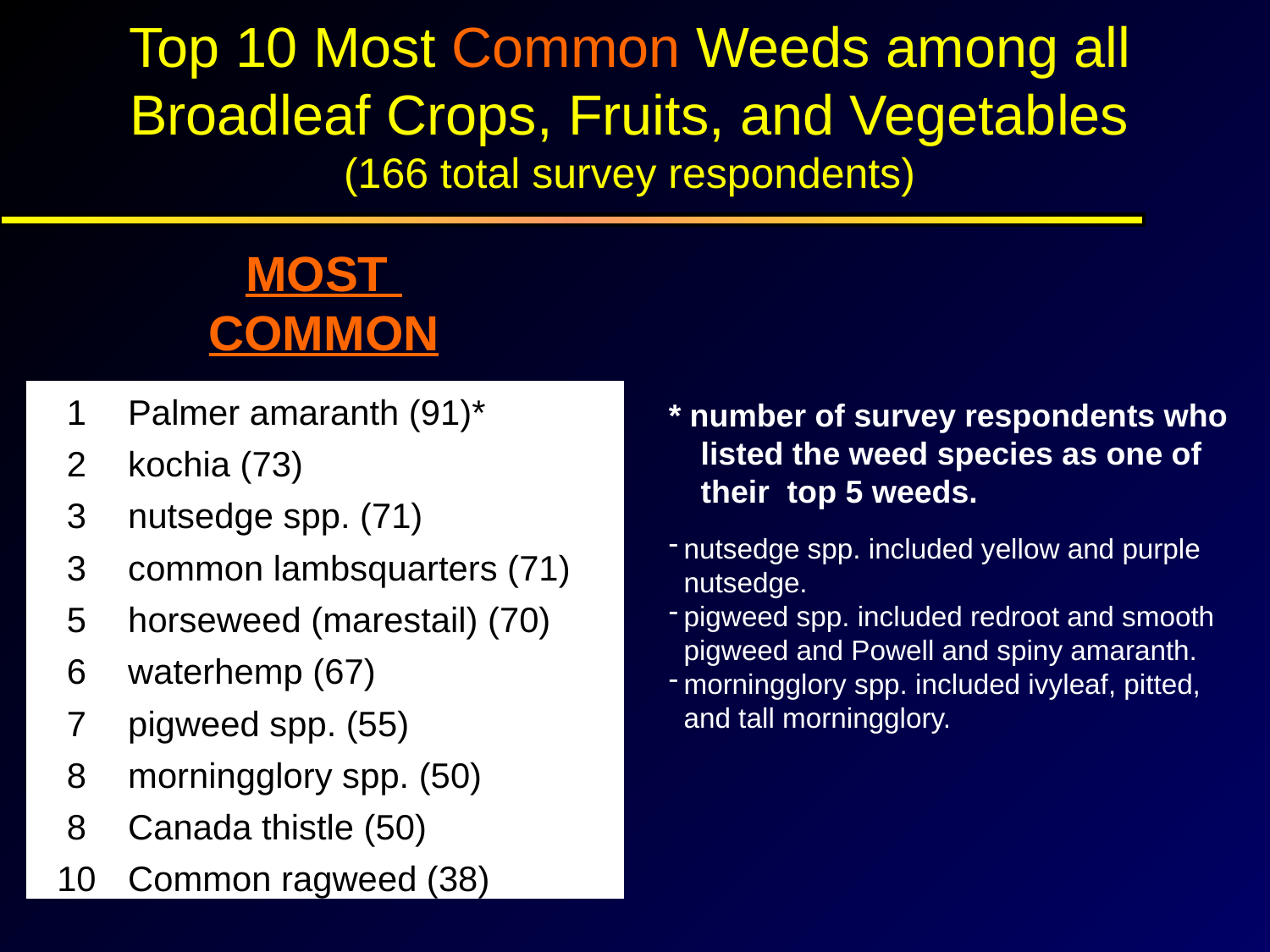

Top 10 Most Common Weeds among all Broadleaf Crops, Fruits, and Vegetables
(166 total survey respondents)

MOST
COMMON
| 1 | Palmer amaranth (91)\* |
| --- | --- |
| 2 | kochia (73) |
| 3 | nutsedge spp. (71) |
| 3 | common lambsquarters (71) |
| 5 | horseweed (marestail) (70) |
| 6 | waterhemp (67) |
| 7 | pigweed spp. (55) |
| 8 | morningglory spp. (50) |
| 8 | Canada thistle (50) |
| 10 | Common ragweed (38) |
* number of survey respondents who listed the weed species as one of their  top 5 weeds.

nutsedge spp. included yellow and purple nutsedge.
pigweed spp. included redroot and smooth pigweed and Powell and spiny amaranth.
morningglory spp. included ivyleaf, pitted, and tall morningglory.